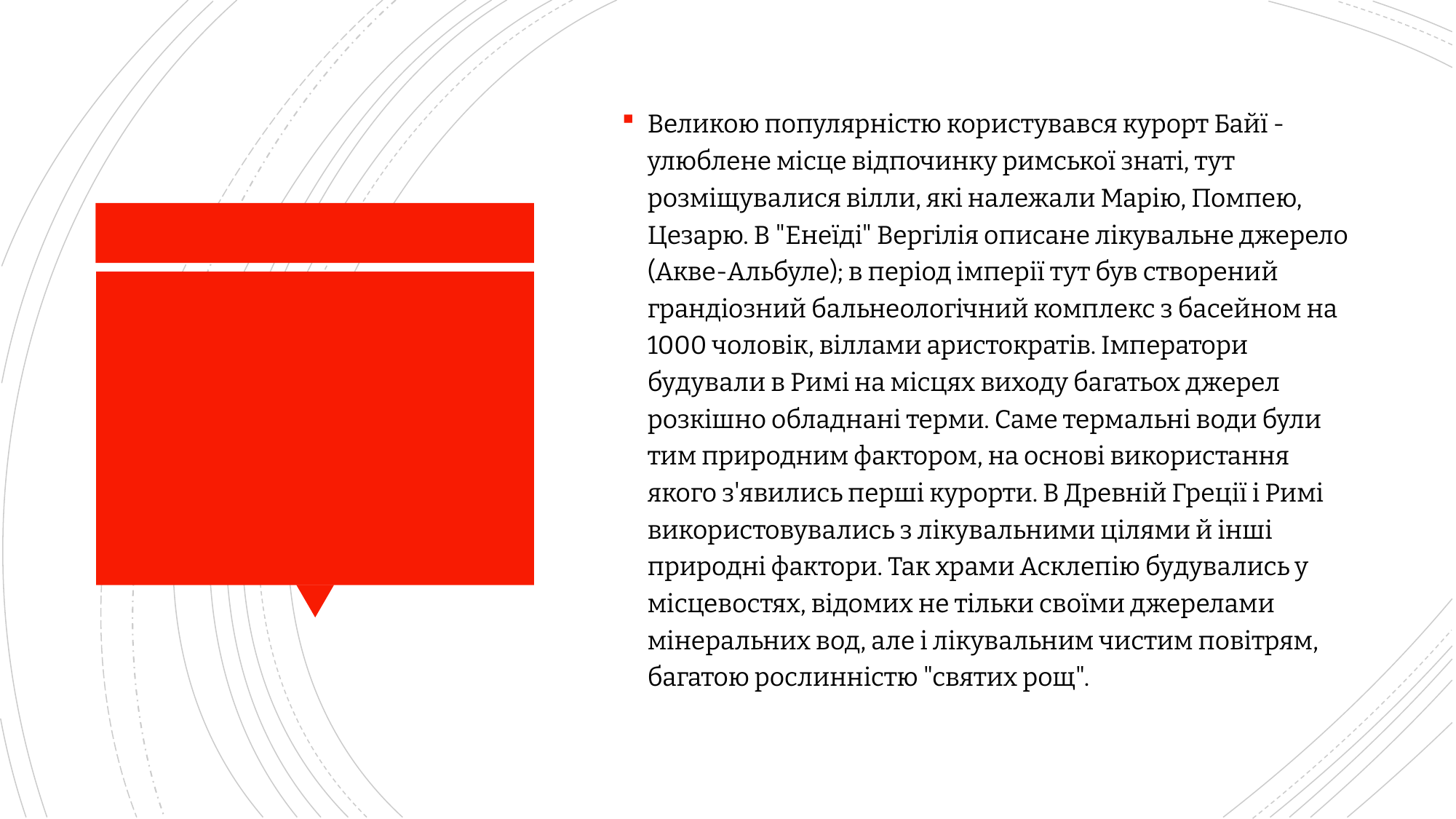

Великою популярністю користувався курорт Байї - улюблене місце відпочинку римської знаті, тут розміщувалися вілли, які належали Марію, Помпею, Цезарю. В "Енеїді" Вергілія описане лікувальне джерело (Акве-Альбуле); в період імперії тут був створений грандіозний бальнеологічний комплекс з басейном на 1000 чоловік, віллами аристократів. Імператори будували в Римі на місцях виходу багатьох джерел розкішно обладнані терми. Саме термальні води були тим природним фактором, на основі використання якого з'явились перші курорти. В Древній Греції і Римі використовувались з лікувальними цілями й інші природні фактори. Так храми Асклепію будувались у місцевостях, відомих не тільки своїми джерелами мінеральних вод, але і лікувальним чистим повітрям, багатою рослинністю "святих рощ".

#